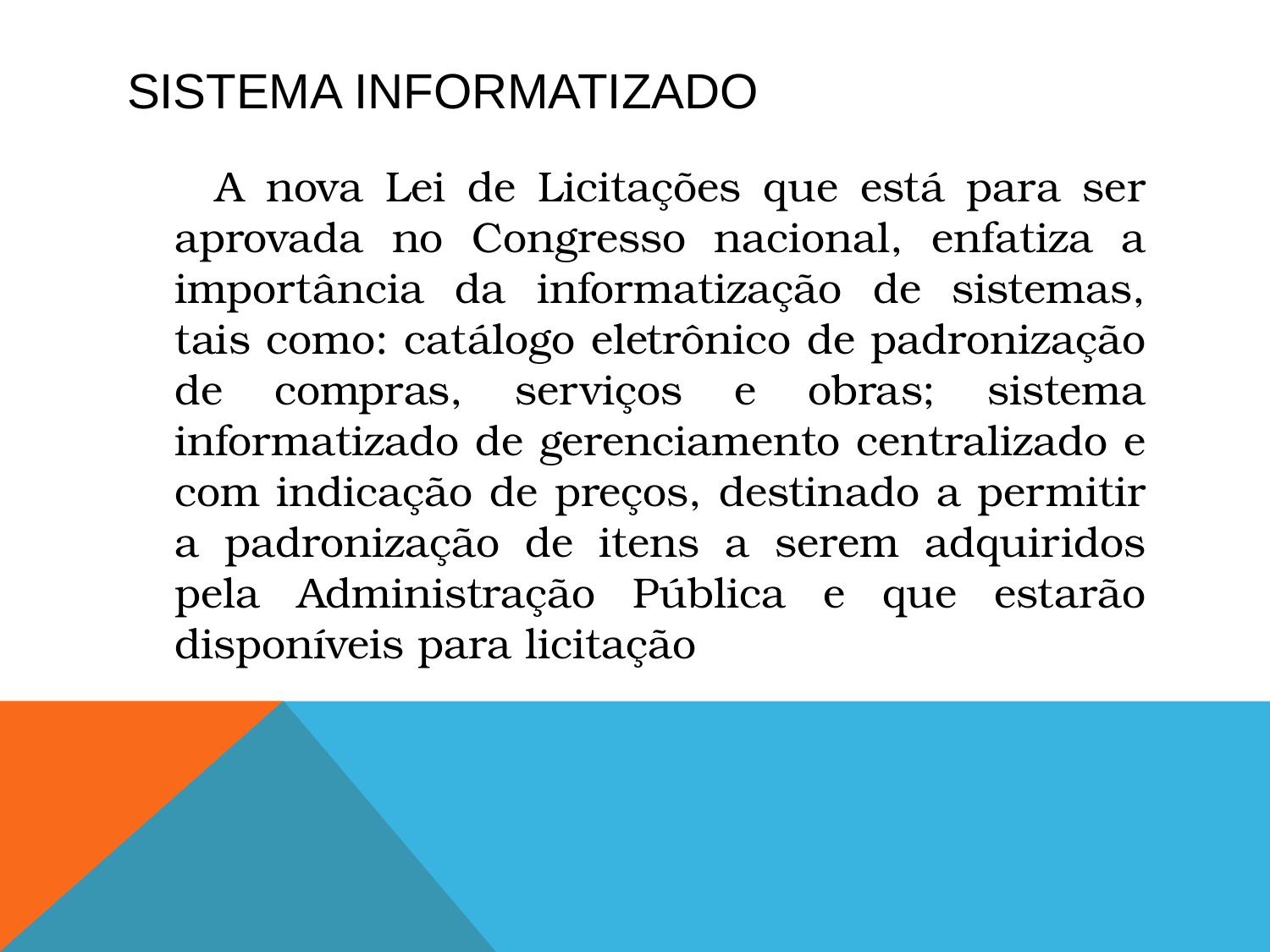

# Sistema informatizado
    A nova Lei de Licitações que está para ser aprovada no Congresso nacional, enfatiza a importância da informatização de sistemas, tais como: catálogo eletrônico de padronização de compras, serviços e obras; sistema informatizado de gerenciamento centralizado e com indicação de preços, destinado a permitir a padronização de itens a serem adquiridos pela Administração Pública e que estarão disponíveis para licitação